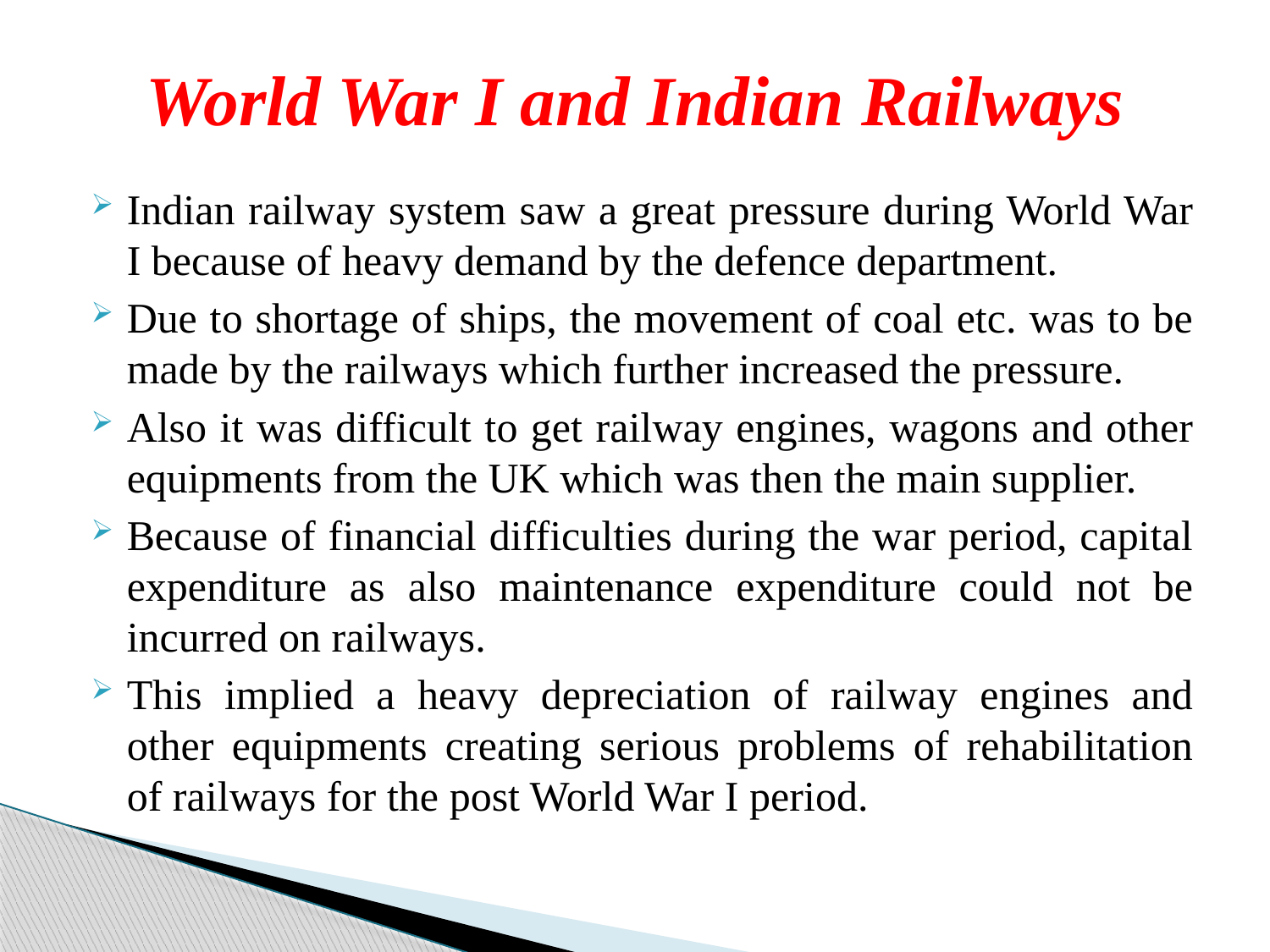

# World War I and Indian Railways
Indian railway system saw a great pressure during World War I because of heavy demand by the defence department.
Due to shortage of ships, the movement of coal etc. was to be made by the railways which further increased the pressure.
Also it was difficult to get railway engines, wagons and other equipments from the UK which was then the main supplier.
Because of financial difficulties during the war period, capital expenditure as also maintenance expenditure could not be incurred on railways.
This implied a heavy depreciation of railway engines and other equipments creating serious problems of rehabilitation of railways for the post World War I period.